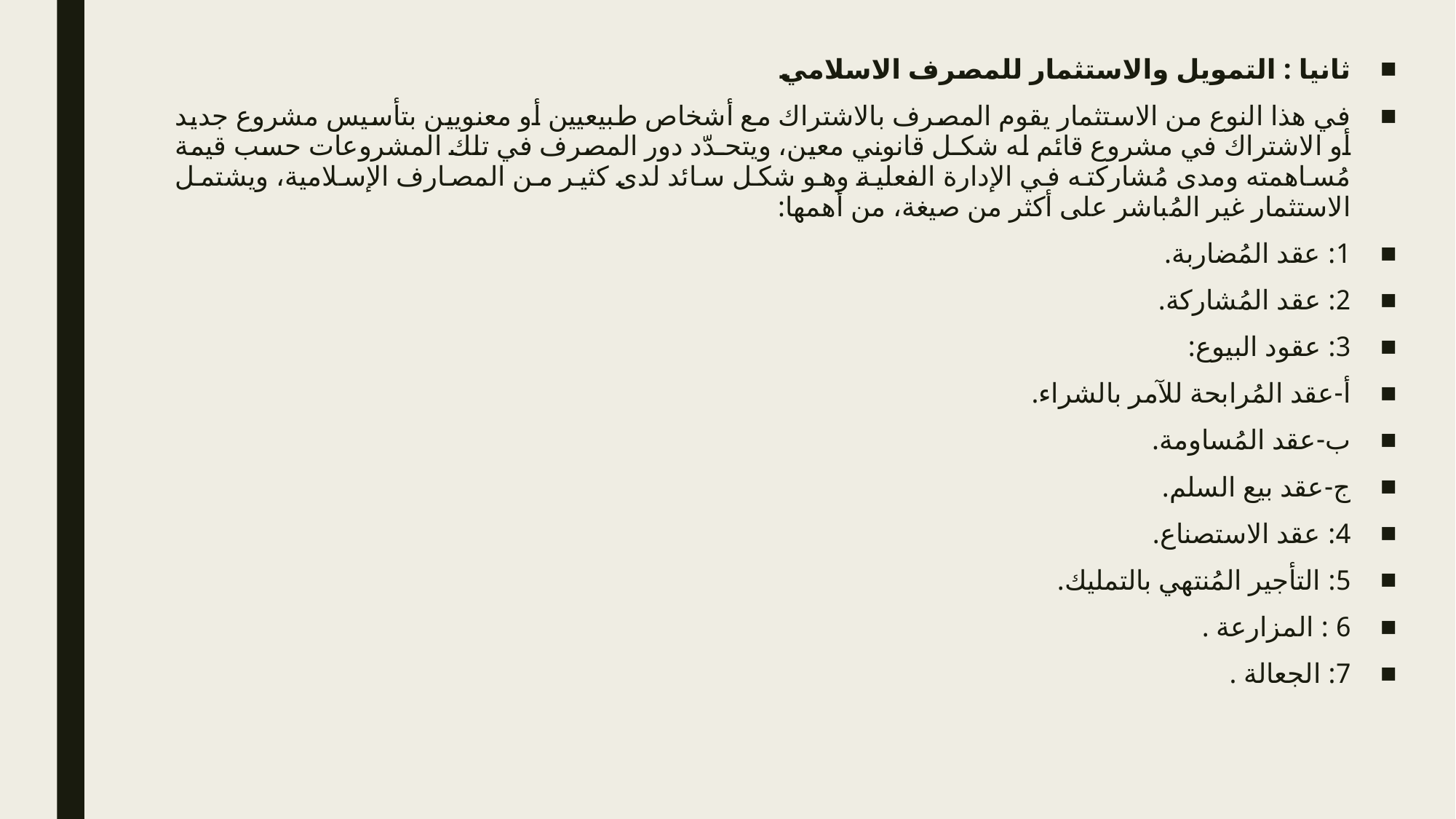

ثانيا : التمويل والاستثمار للمصرف الاسلامي
في هذا النوع من الاستثمار يقوم المصرف بالاشتراك مع أشخاص طبيعيين أو معنويين بتأسيس مشروع جديد أو الاشتراك في مشروع قائم له شكـل قانوني معين، ويتحـدّد دور المصرف في تلك المشروعات حسب قيمة مُساهمته ومدى مُشاركته في الإدارة الفعلية وهو شكل سائد لدى كثير من المصارف الإسلامية، ويشتمل الاستثمار غير المُباشر على أكثر من صيغة، من أهمها:
1: عقد المُضاربة.
2: عقد المُشاركة.
3: عقود البيوع:
أ-عقد المُرابحة للآمر بالشراء.
ب-عقد المُساومة.
ج-عقد بيع السلم.
4: عقد الاستصناع.
5: التأجير المُنتهي بالتمليك.
6 : المزارعة .
7: الجعالة .